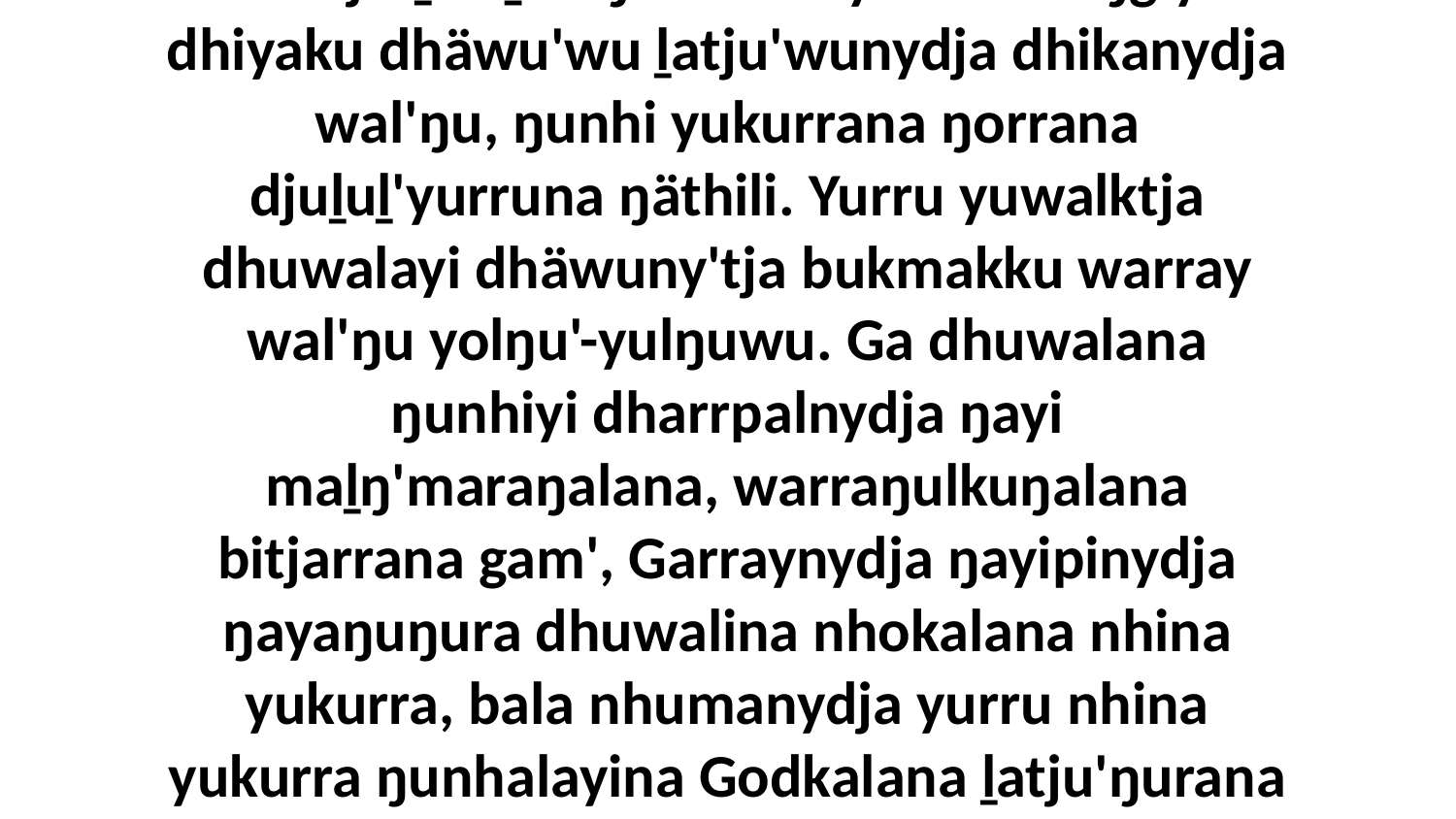

27 Godtja ḏukṯuk ŋilimurru yurru marŋgiyirri dhiyaku dhäwu'wu ḻatju'wunydja dhikanydja wal'ŋu, ŋunhi yukurrana ŋorrana djuḻuḻ'yurruna ŋäthili. Yurru yuwalktja dhuwalayi dhäwuny'tja bukmakku warray wal'ŋu yolŋu'-yulŋuwu. Ga dhuwalana ŋunhiyi dharrpalnydja ŋayi maḻŋ'maraŋalana, warraŋulkuŋalana bitjarrana gam', Garraynydja ŋayipinydja ŋayaŋuŋura dhuwalina nhokalana nhina yukurra, bala nhumanydja yurru nhina yukurra ŋunhalayina Godkalana ḻatju'ŋurana dhika wal'ŋu romŋura ga wäŋaŋura.